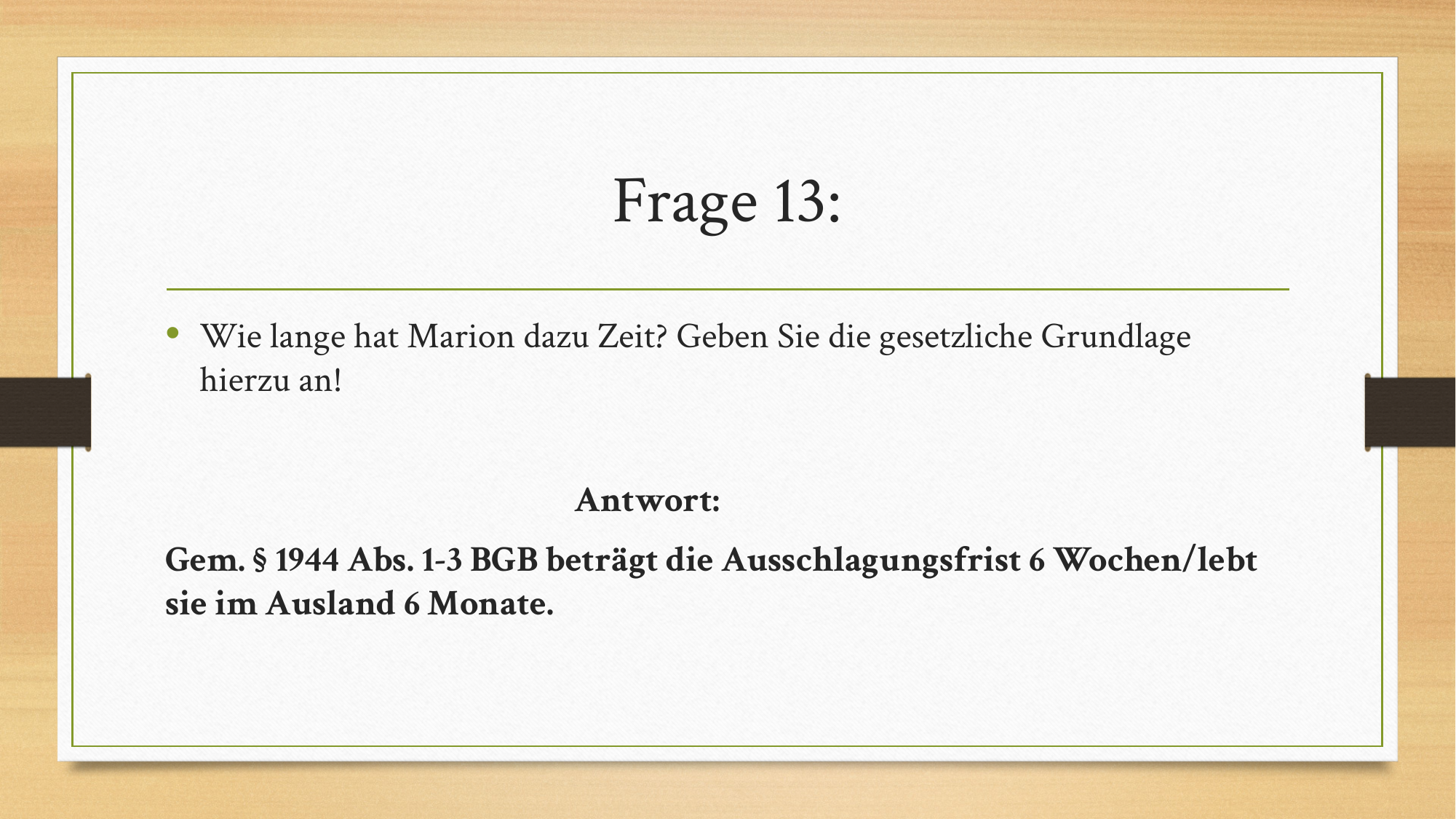

# Frage 13:
Wie lange hat Marion dazu Zeit? Geben Sie die gesetzliche Grundlage hierzu an!

                                                  Antwort:
Gem. § 1944 Abs. 1-3 BGB beträgt die Ausschlagungsfrist 6 Wochen/lebt sie im Ausland 6 Monate.